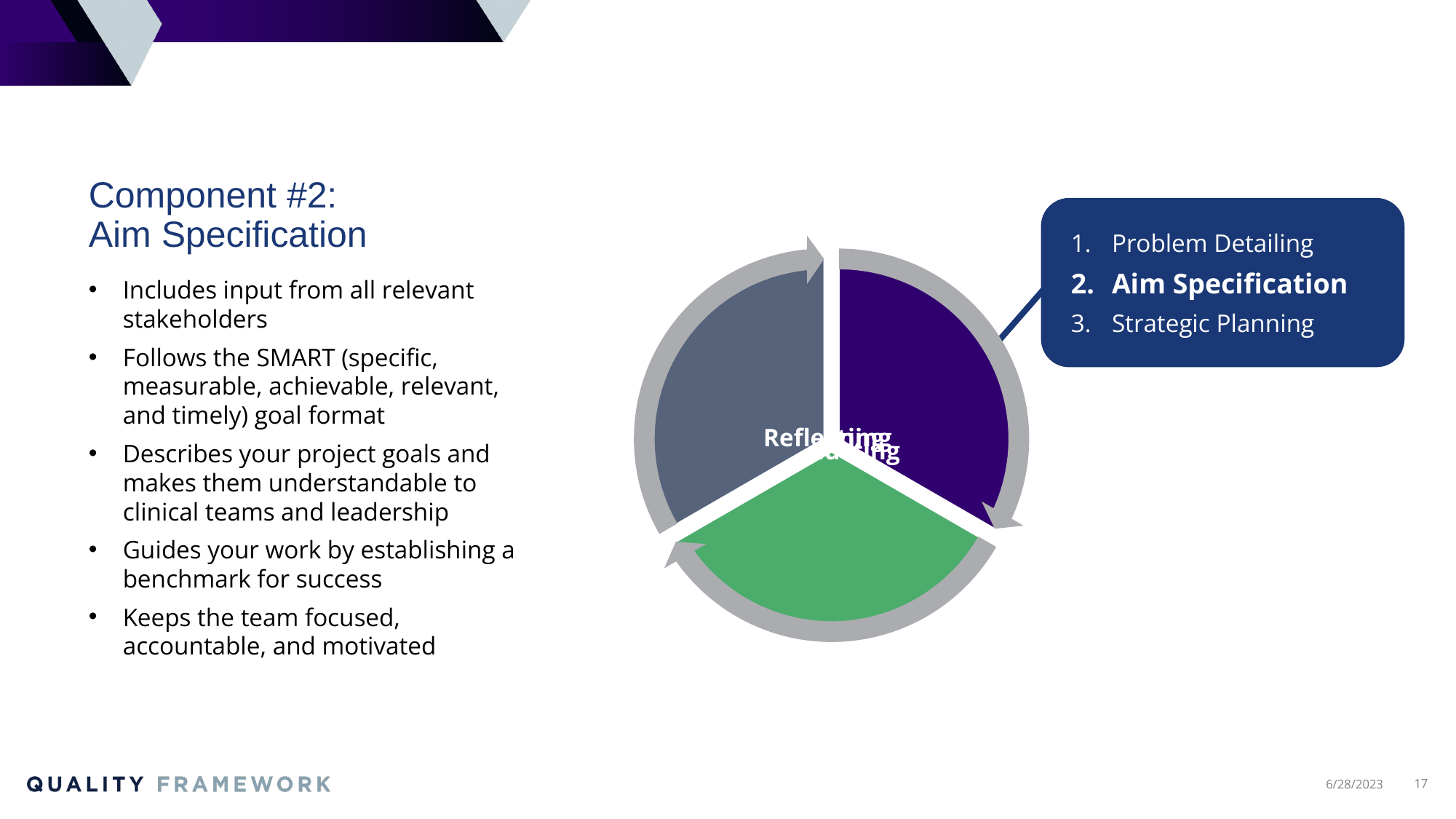

# Component #2: Aim Specification
Problem Detailing
Aim Specification
Strategic Planning
Planning
Conducting
Reflecting
​Includes input from all relevant stakeholders ​
Follows the SMART (specific, measurable, achievable, relevant, and timely) goal format​
Describes your project goals and makes them understandable to clinical teams and leadership​
Guides your work by establishing a benchmark for success​
Keeps the team focused, accountable, and motivated
6/28/2023
17
Please do not move or delete this text box.